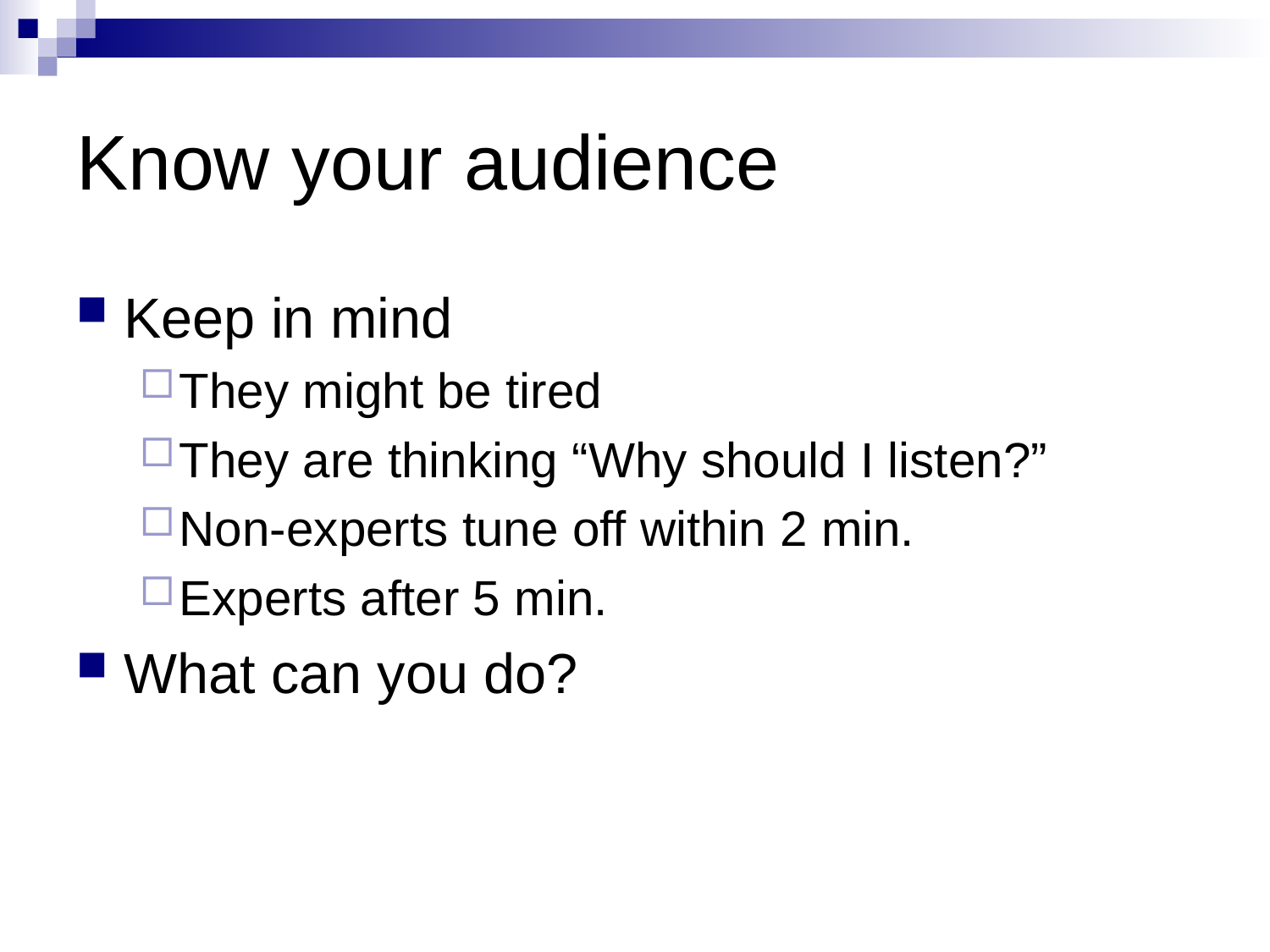

# Know your audience
Keep in mind
They might be tired
They are thinking “Why should I listen?”
Non-experts tune off within 2 min.
Experts after 5 min.
What can you do?